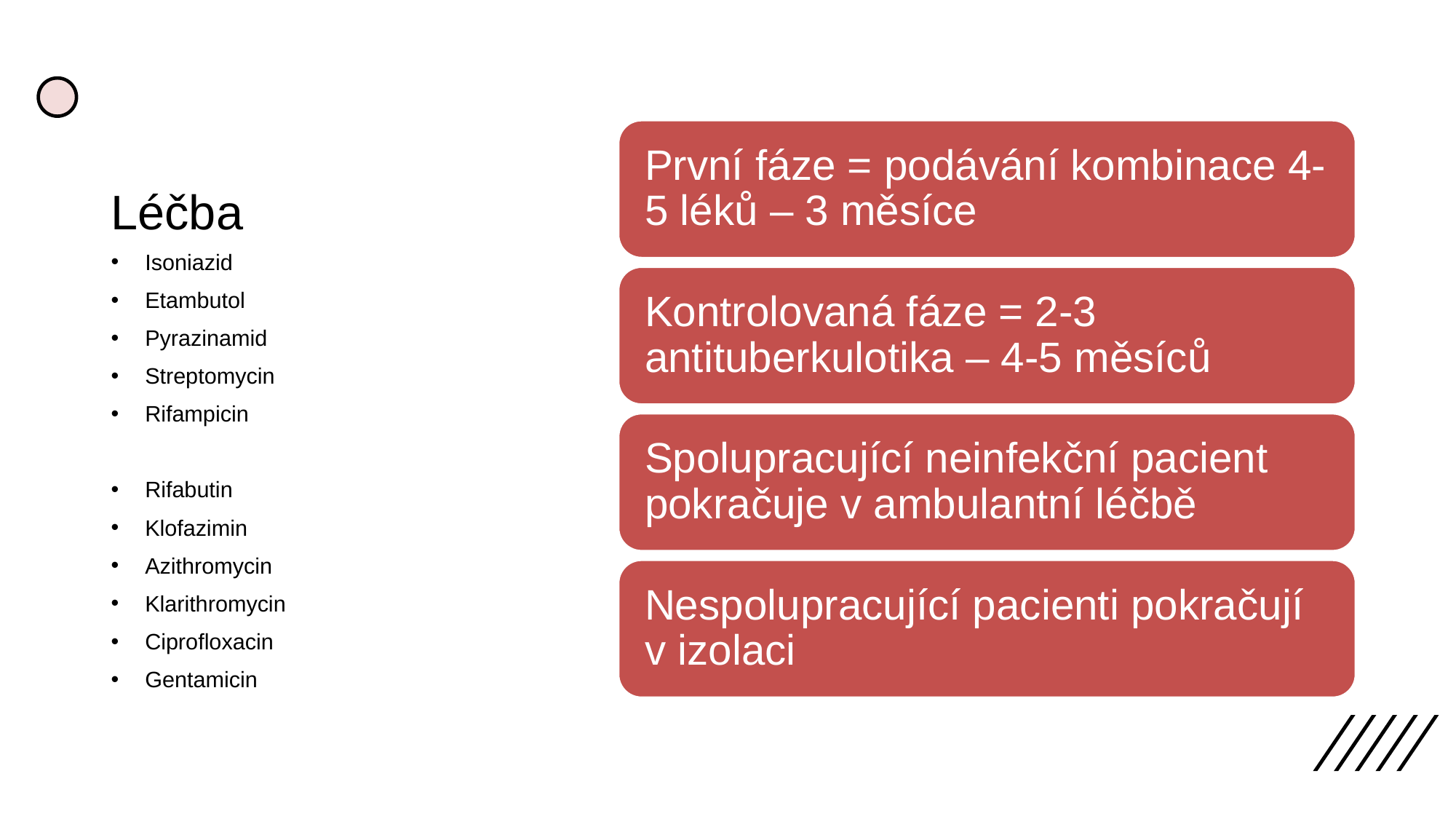

# Léčba
První fáze = podávání kombinace 4-5 léků – 3 měsíce
Kontrolovaná fáze = 2-3 antituberkulotika – 4-5 měsíců
Spolupracující neinfekční pacient pokračuje v ambulantní léčbě
Nespolupracující pacienti pokračují v izolaci
Isoniazid
Etambutol
Pyrazinamid
Streptomycin
Rifampicin

Rifabutin
Klofazimin
Azithromycin
Klarithromycin
Ciprofloxacin
Gentamicin